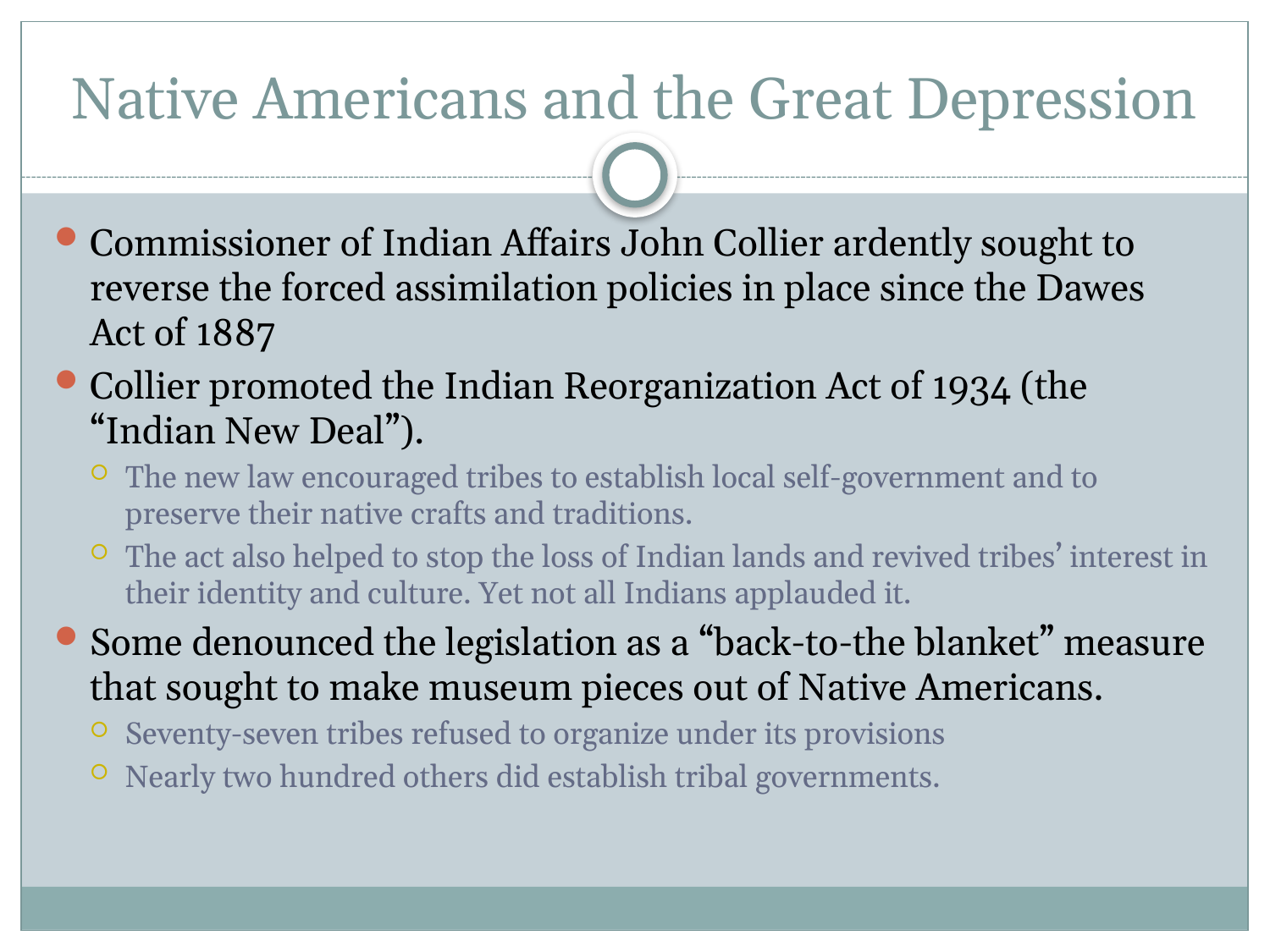

# Native Americans and the Great Depression
Commissioner of Indian Affairs John Collier ardently sought to reverse the forced assimilation policies in place since the Dawes Act of 1887
Collier promoted the Indian Reorganization Act of 1934 (the “Indian New Deal”).
The new law encouraged tribes to establish local self-government and to preserve their native crafts and traditions.
The act also helped to stop the loss of Indian lands and revived tribes’ interest in their identity and culture. Yet not all Indians applauded it.
Some denounced the legislation as a “back-to-the blanket” measure that sought to make museum pieces out of Native Americans.
Seventy-seven tribes refused to organize under its provisions
Nearly two hundred others did establish tribal governments.